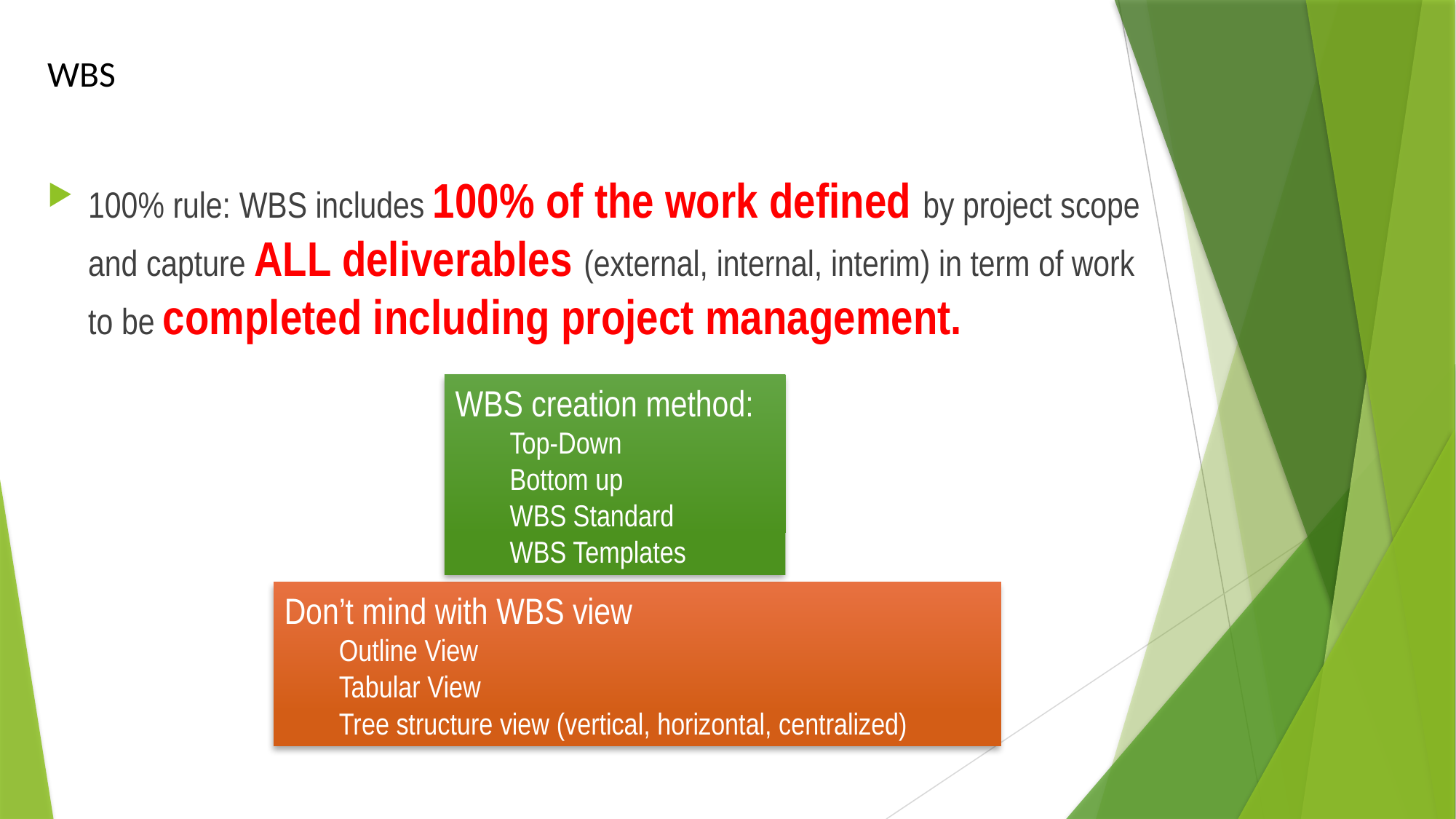

# WBS
100% rule: WBS includes 100% of the work defined by project scope and capture ALL deliverables (external, internal, interim) in term of work to be completed including project management.
WBS creation method:
Top-Down
Bottom up
WBS Standard
WBS Templates
Don’t mind with WBS view
Outline View
Tabular View
Tree structure view (vertical, horizontal, centralized)